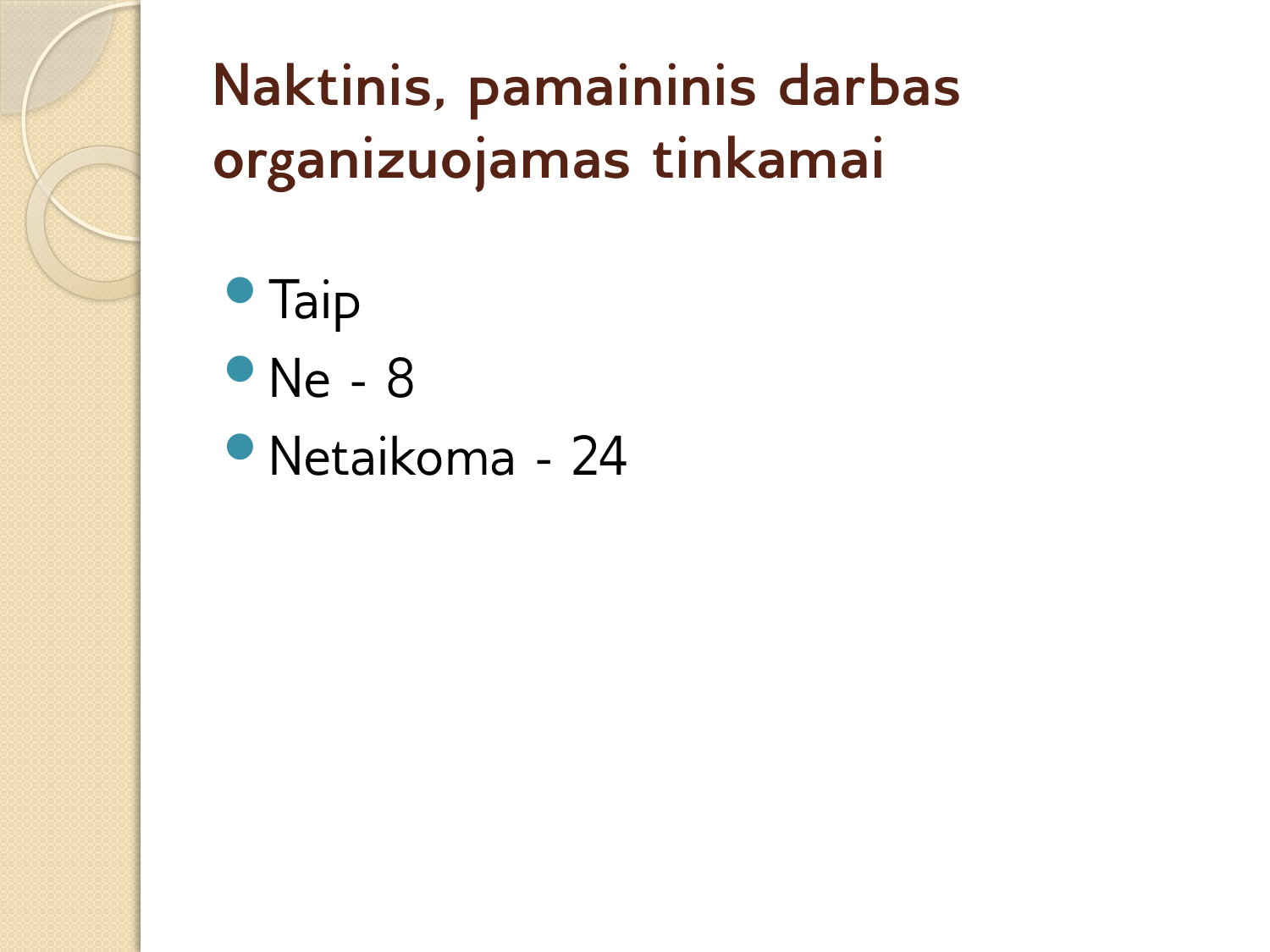

# Naktinis, pamaininis darbas organizuojamas tinkamai
Taip
Ne - 8
Netaikoma - 24